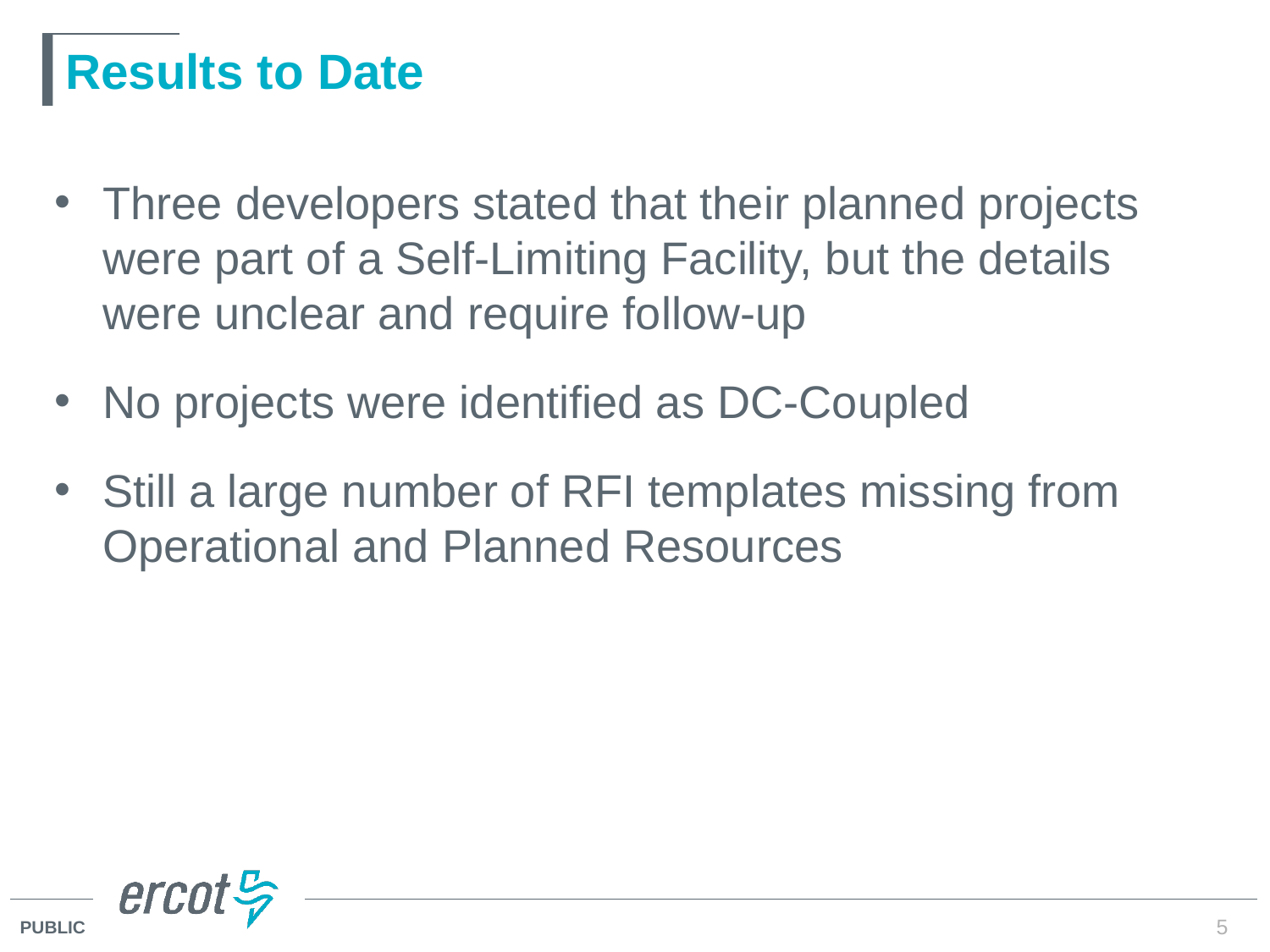

# Results to Date

Three developers stated that their planned projects were part of a Self-Limiting Facility, but the details were unclear and require follow-up

No projects were identified as DC-Coupled

Still a large number of RFI templates missing from Operational and Planned Resources

5